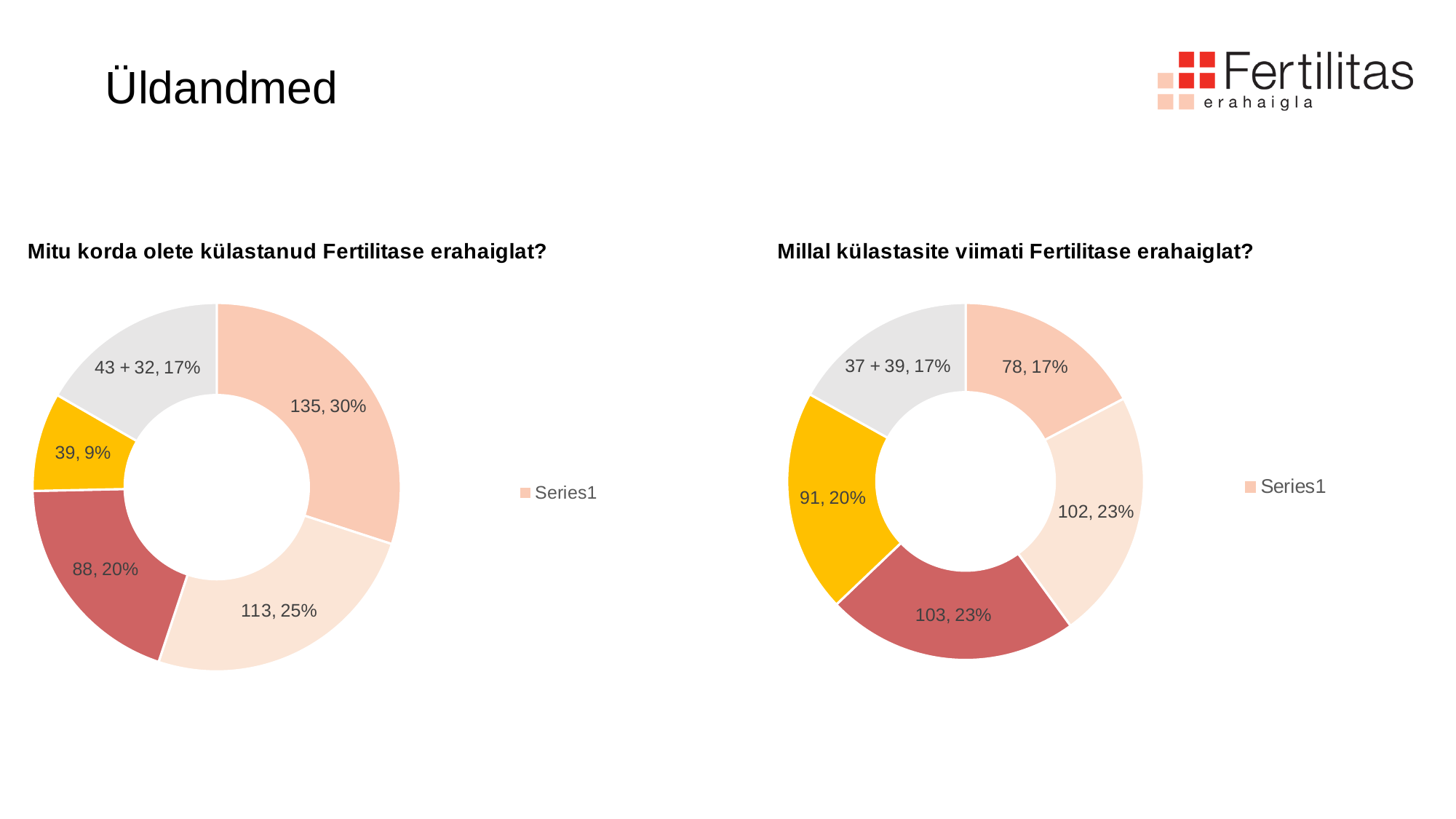

# Üldandmed

### Chart: Mitu korda olete külastanud Fertilitase erahaiglat?

| Category |  |
|---|---|
| Ühe korra viimase viie aasta
jooksul/külastasin esimest⠀
korda                                     ⠀ | 135.0 |
| 2-3 korda viimase viie aasta
jooksul                                  ⠀ | 113.0 |
| 4-10 korda viimase viie aasta
jooksul                                     ⠀ | 88.0 |
| Üle 10 korra viimase viie aasta
jooksul                                       ⠀ | 39.0 |
| Ei oska öelda/ei vastanud | 75.0 |

### Chart: Millal külastasite viimati Fertilitase erahaiglat?

| Category |  |
|---|---|
|
Täna/ viibin praegu ravil
 | 78.0 |
|
Viimase nädala jooksul
 | 102.0 |
|
Viimase kuu jooksul
 | 103.0 |
|
Varem kui kuu aja eest
 | 91.0 |
|
Ei oska öelda/ei vastanud
 | 76.0 |